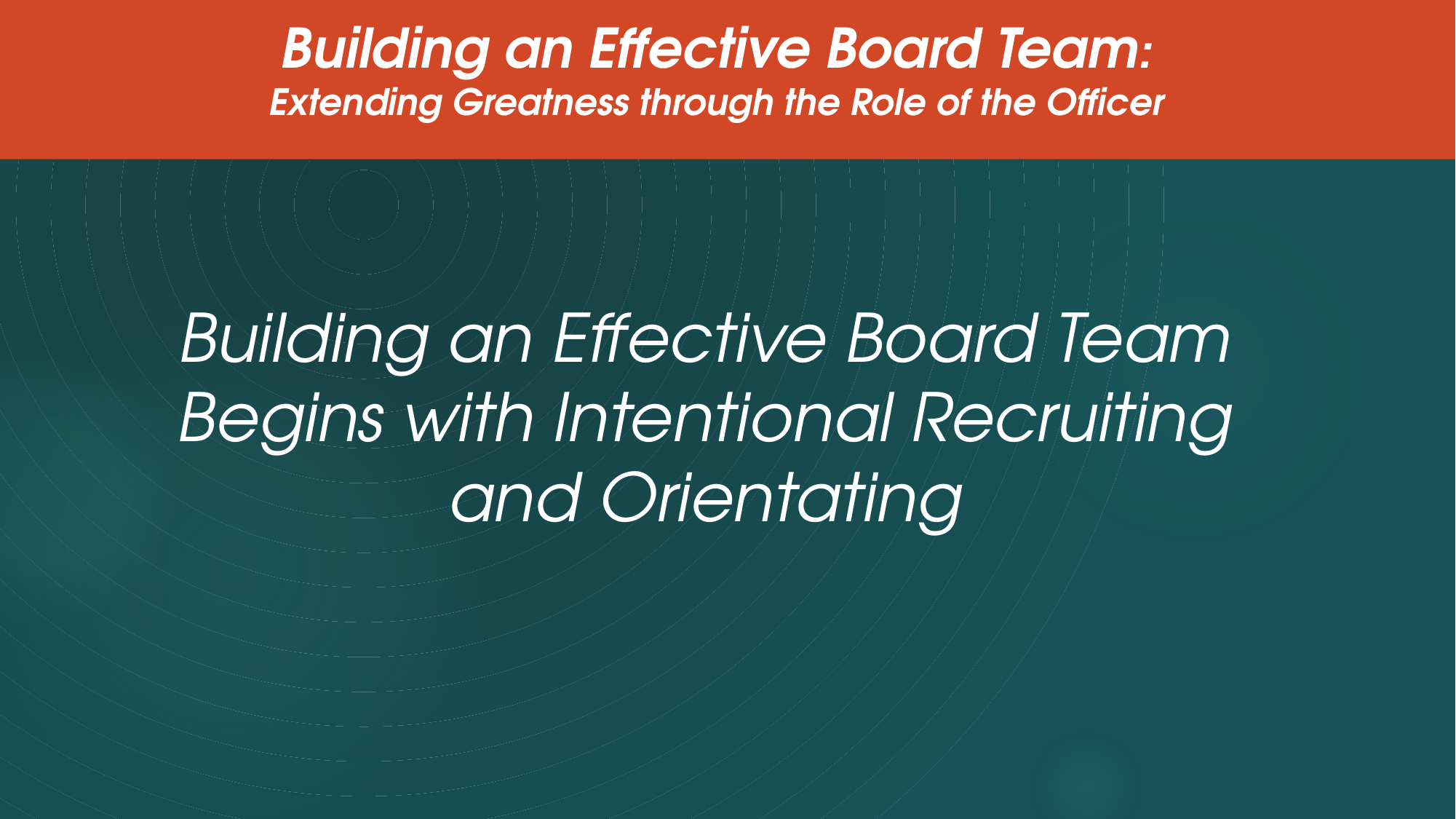

Building an Effective Board Team:
Extending Greatness through the Role of the Officer
Building an Effective Board Team Begins with Intentional Recruiting and Orientating